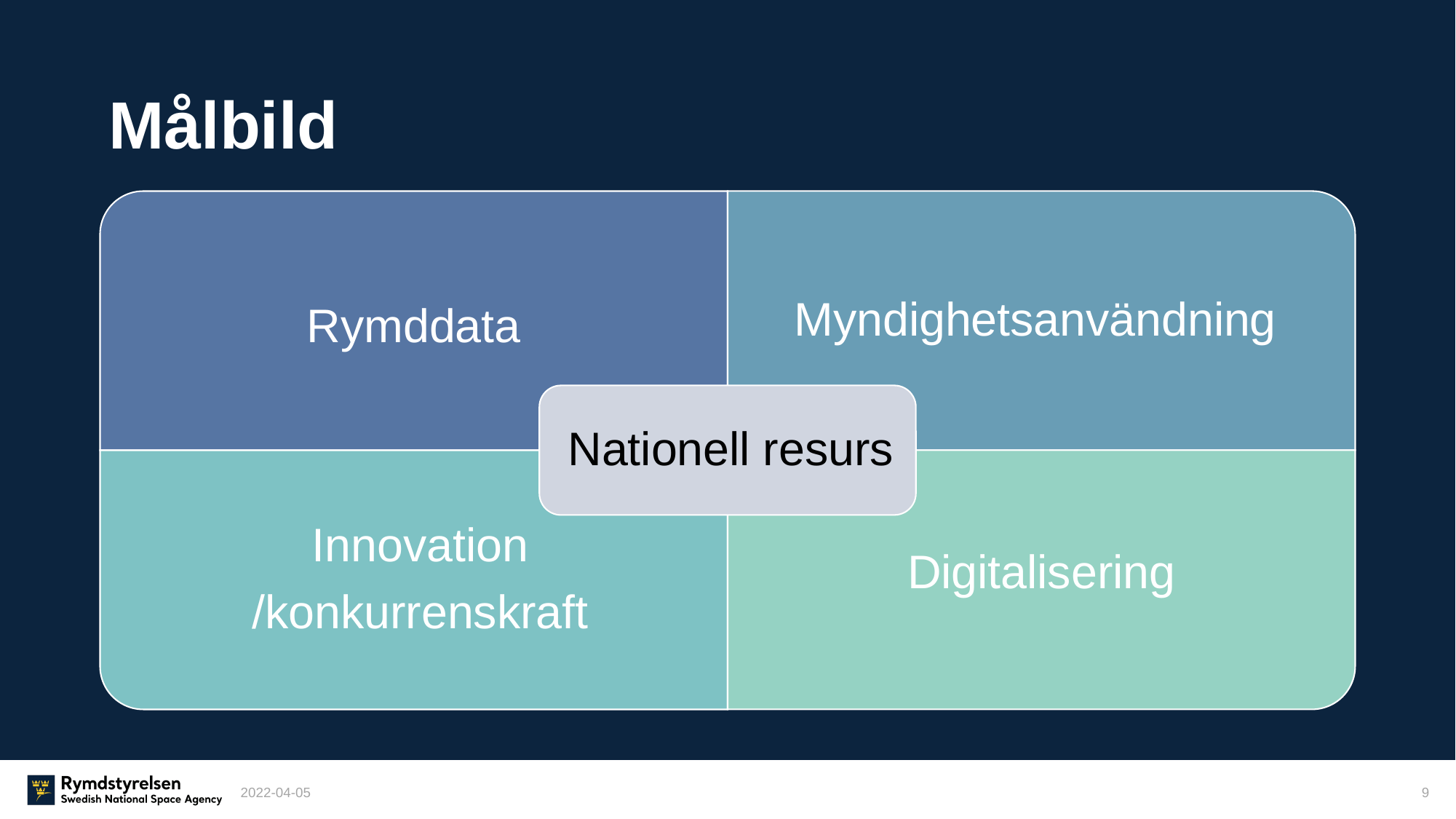

# Målbild
Rymddata
Myndighetsanvändning
Innovation
/konkurrenskraft
Digitalisering
Nationell resurs
2022-04-05

9